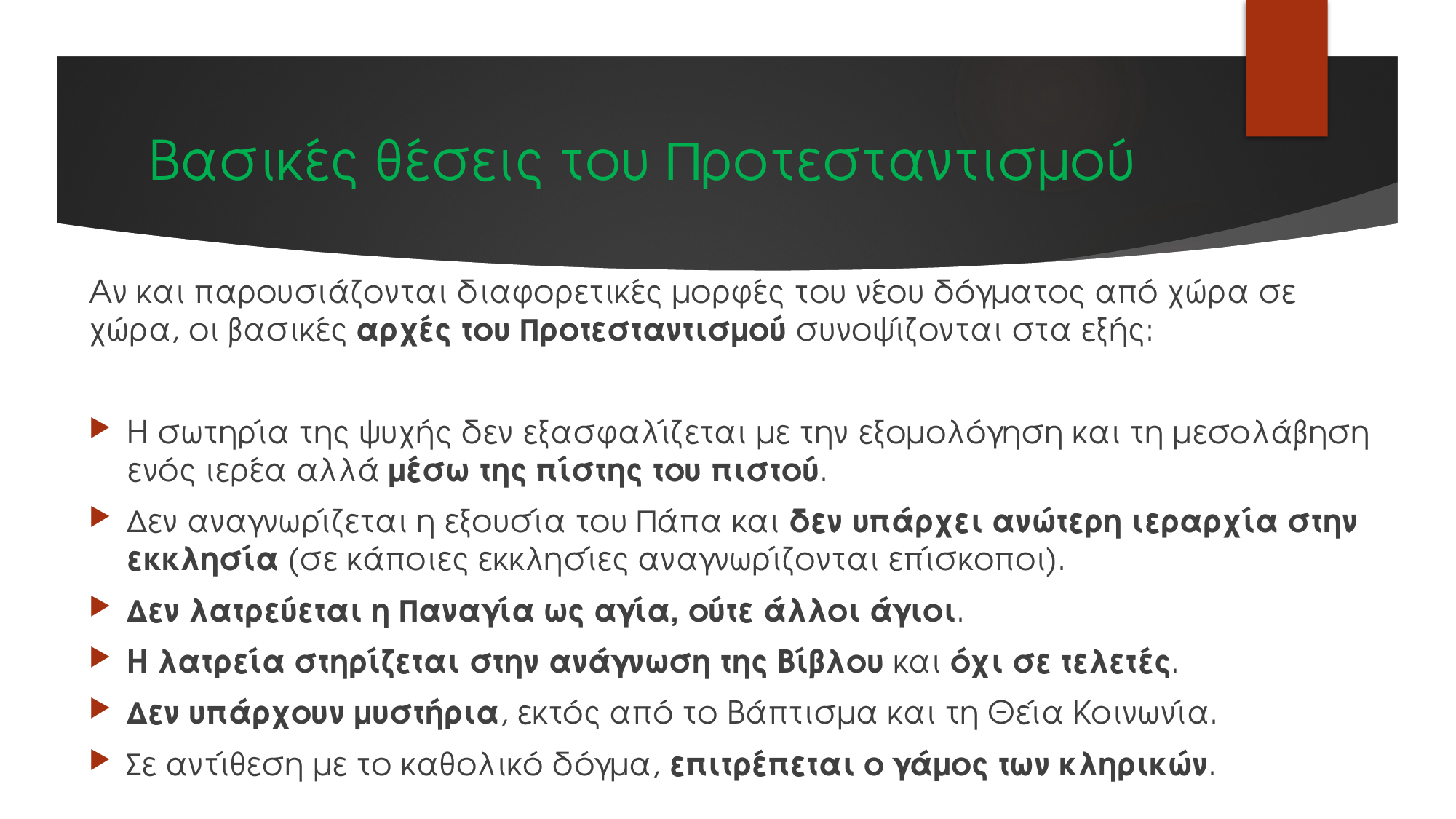

# Βασικές θέσεις του Προτεσταντισμού
Αν και παρουσιάζονται διαφορετικές μορφές του νέου δόγματος από χώρα σε χώρα, οι βασικές αρχές του Προτεσταντισμού συνοψίζονται στα εξής:

Η σωτηρία της ψυχής δεν εξασφαλίζεται με την εξομολόγηση και τη μεσολάβηση ενός ιερέα αλλά μέσω της πίστης του πιστού.
Δεν αναγνωρίζεται η εξουσία του Πάπα και δεν υπάρχει ανώτερη ιεραρχία στην εκκλησία (σε κάποιες εκκλησίες αναγνωρίζονται επίσκοποι).
Δεν λατρεύεται η Παναγία ως αγία, ούτε άλλοι άγιοι.
Η λατρεία στηρίζεται στην ανάγνωση της Βίβλου και όχι σε τελετές.
Δεν υπάρχουν μυστήρια, εκτός από το Βάπτισμα και τη Θεία Κοινωνία.
Σε αντίθεση με το καθολικό δόγμα, επιτρέπεται ο γάμος των κληρικών.